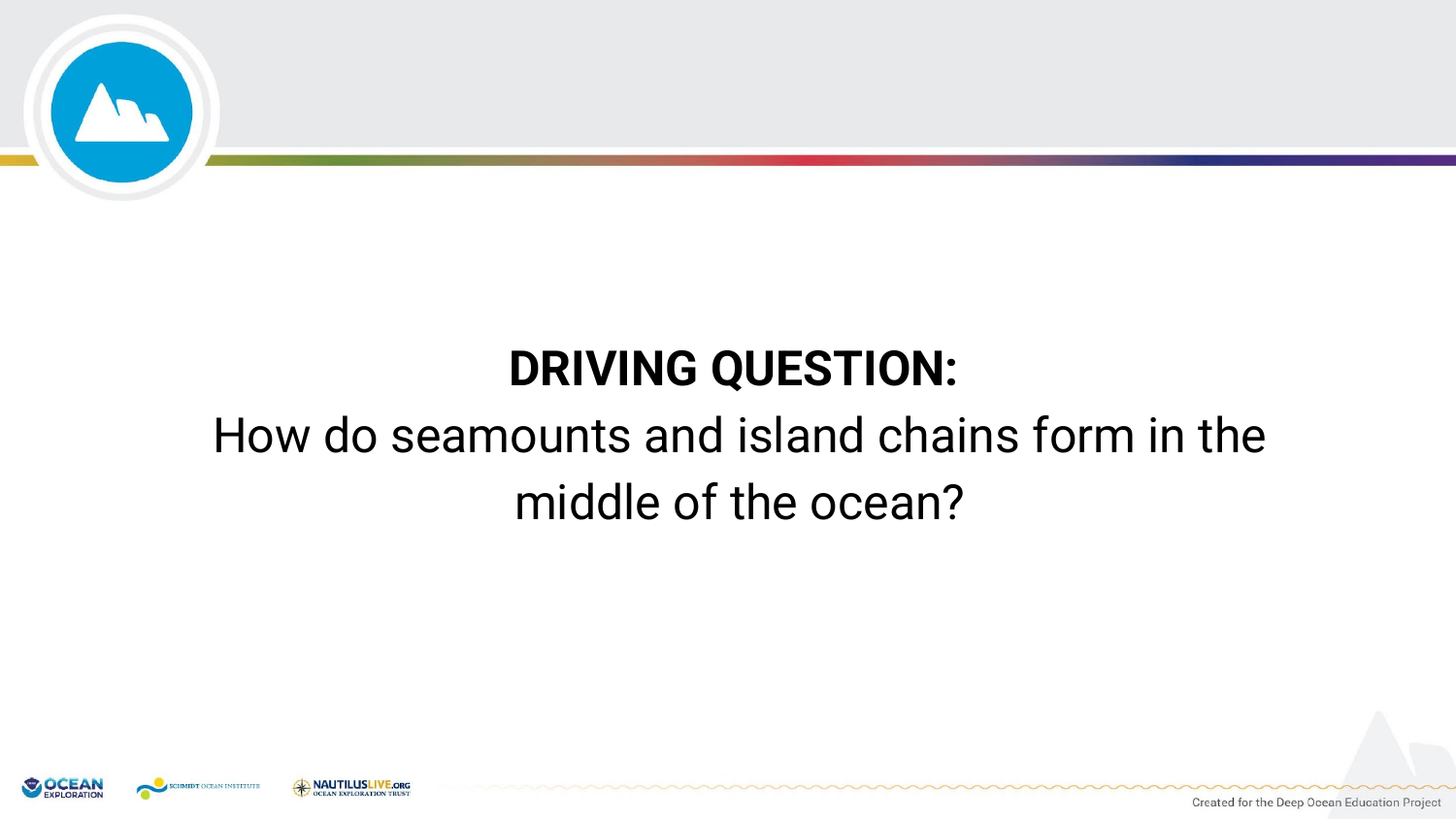

DRIVING QUESTION:
How do seamounts and island chains form in the middle of the ocean?